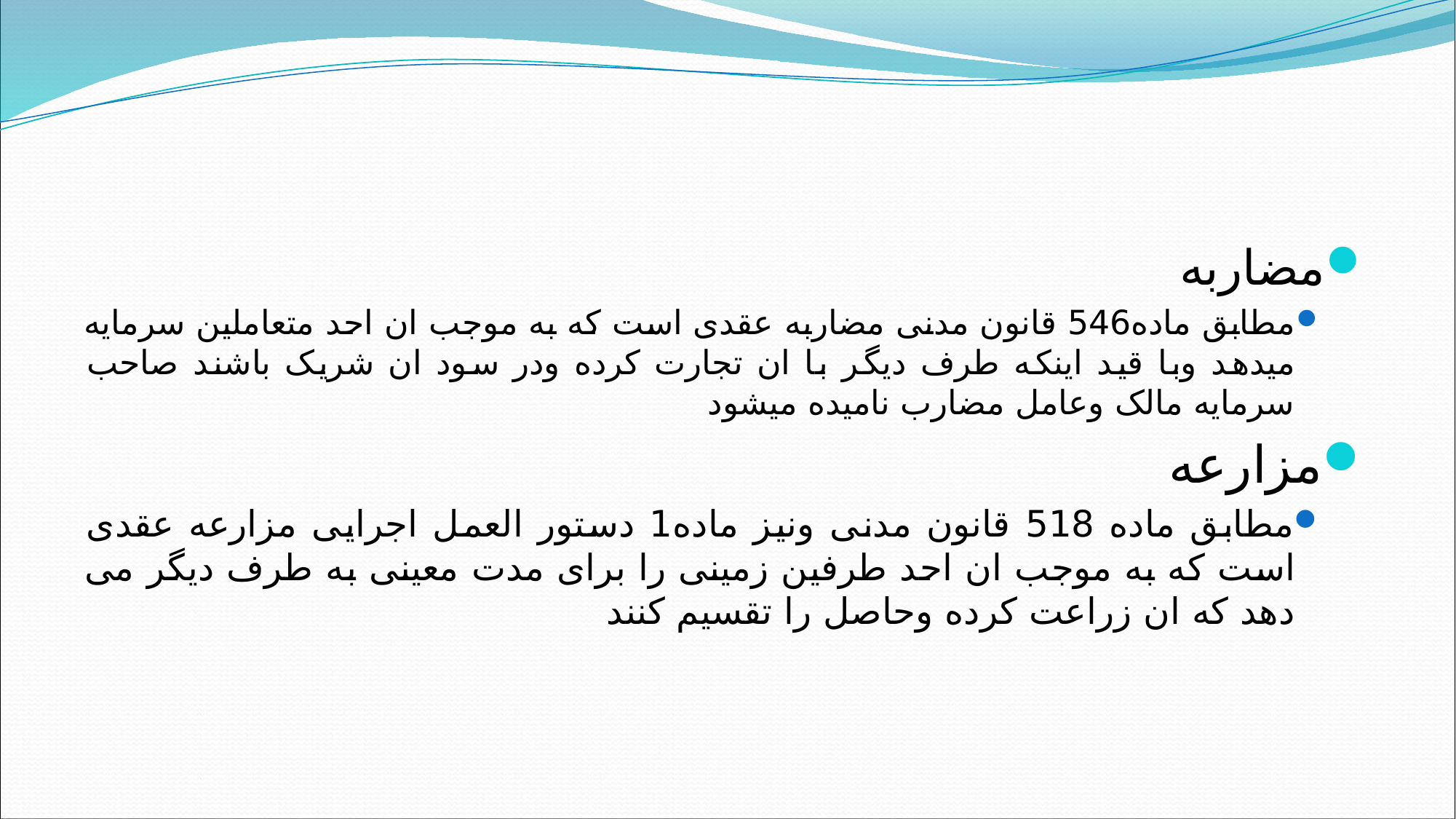

#
مضاربه
مطابق ماده546 قانون مدنی مضاربه عقدی است که به موجب ان احد متعاملین سرمایه میدهد وبا قید اینکه طرف دیگر با ان تجارت کرده ودر سود ان شریک باشند صاحب سرمایه مالک وعامل مضارب نامیده میشود
مزارعه
مطابق ماده 518 قانون مدنی ونیز ماده1 دستور العمل اجرایی مزارعه عقدی است که به موجب ان احد طرفین زمینی را برای مدت معینی به طرف دیگر می دهد که ان زراعت کرده وحاصل را تقسیم کنند